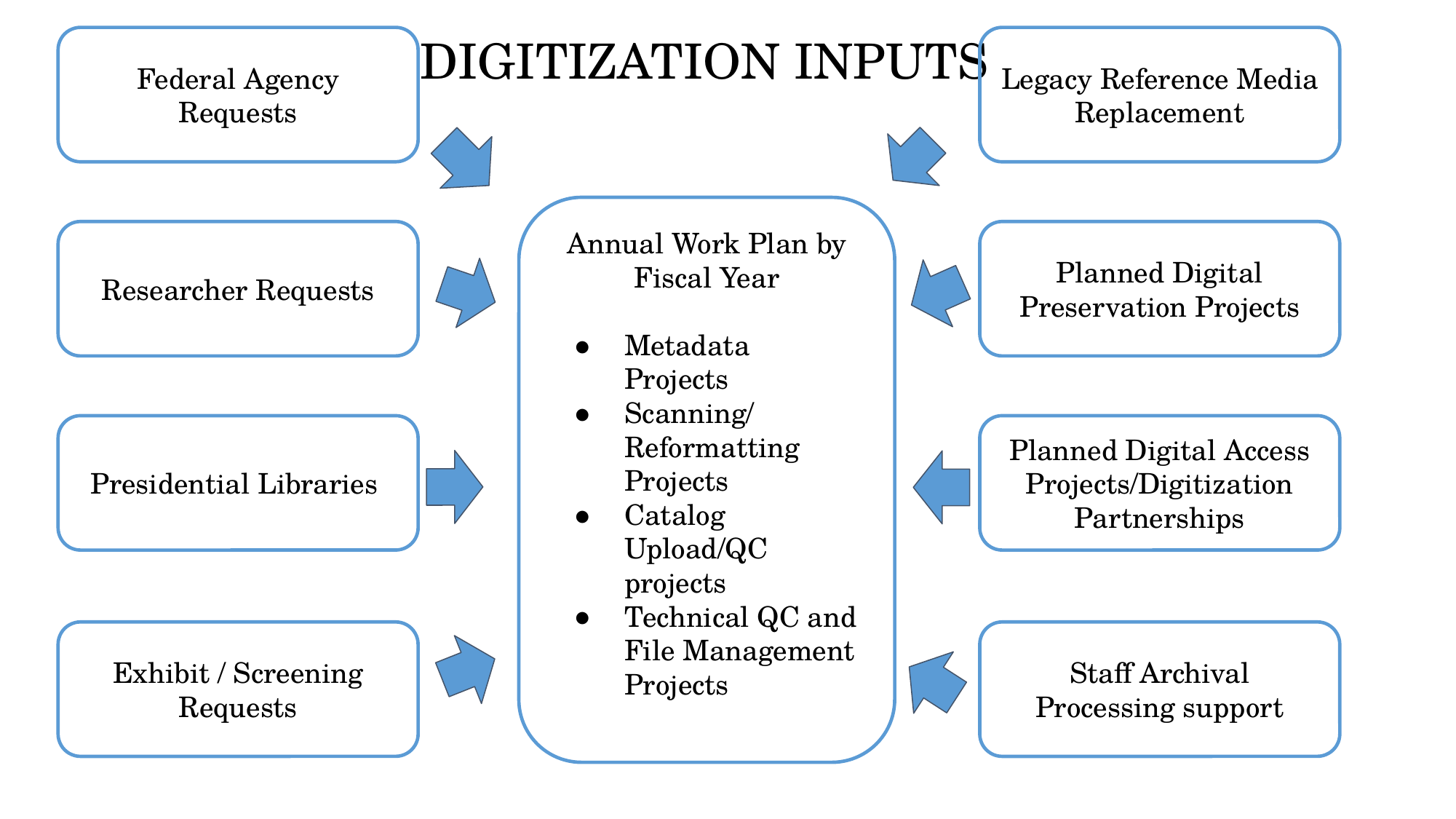

# Digitization Inputs
Federal Agency Requests
Legacy Reference Media Replacement

Annual Work Plan by Fiscal Year

Metadata Projects
Scanning/
Reformatting   Projects
Catalog Upload/QC projects
Technical QC and File Management Projects

Researcher Requests
Planned Digital Preservation Projects

Presidential Libraries
Planned Digital Access Projects/Digitization Partnerships

Exhibit / Screening Requests
Staff Archival Processing support